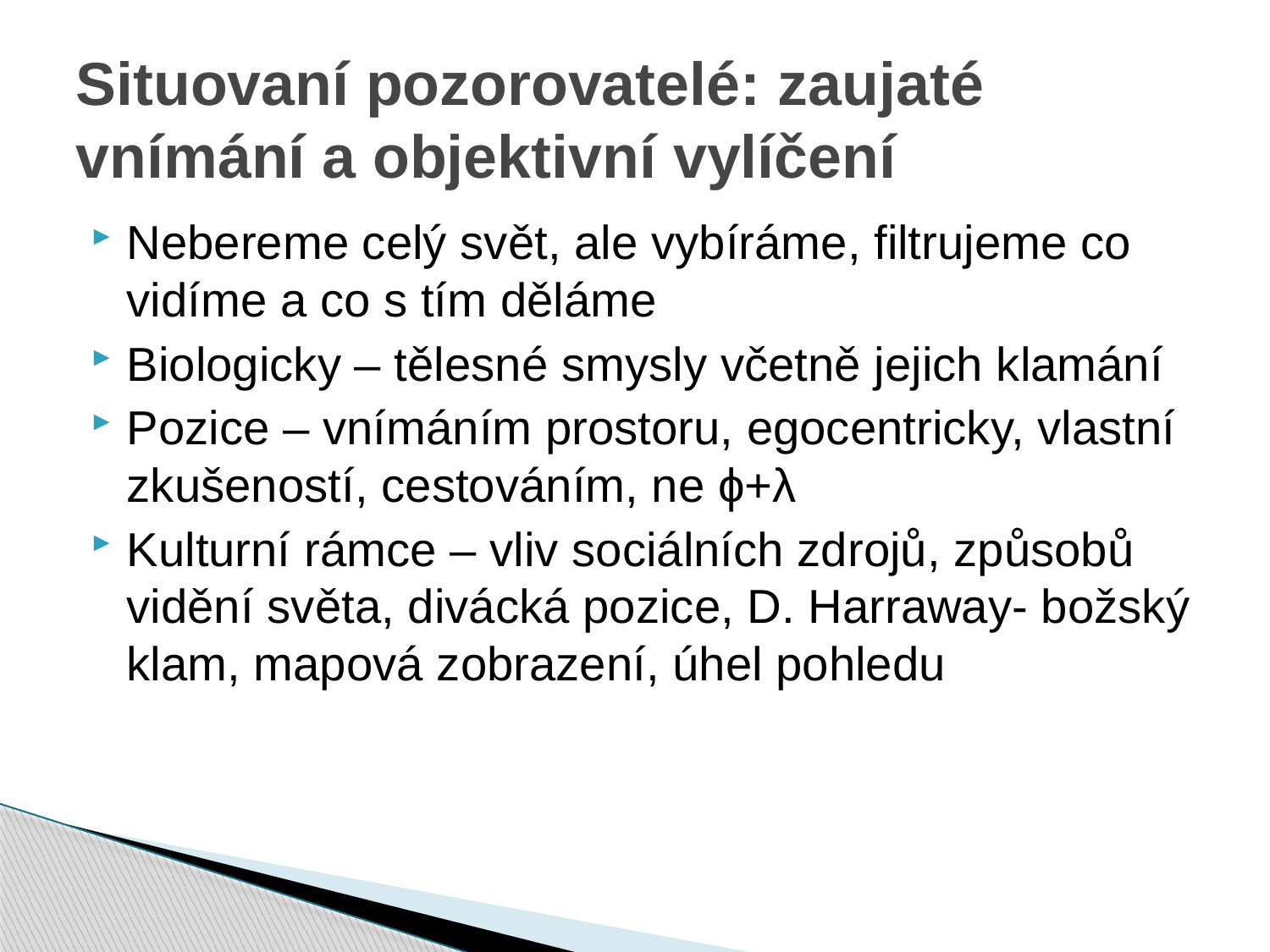

# Situovaní pozorovatelé: zaujaté vnímání a objektivní vylíčení
Nebereme celý svět, ale vybíráme, filtrujeme co vidíme a co s tím děláme
Biologicky – tělesné smysly včetně jejich klamání
Pozice – vnímáním prostoru, egocentricky, vlastní zkušeností, cestováním, ne ϕ+λ
Kulturní rámce – vliv sociálních zdrojů, způsobů vidění světa, divácká pozice, D. Harraway- božský klam, mapová zobrazení, úhel pohledu